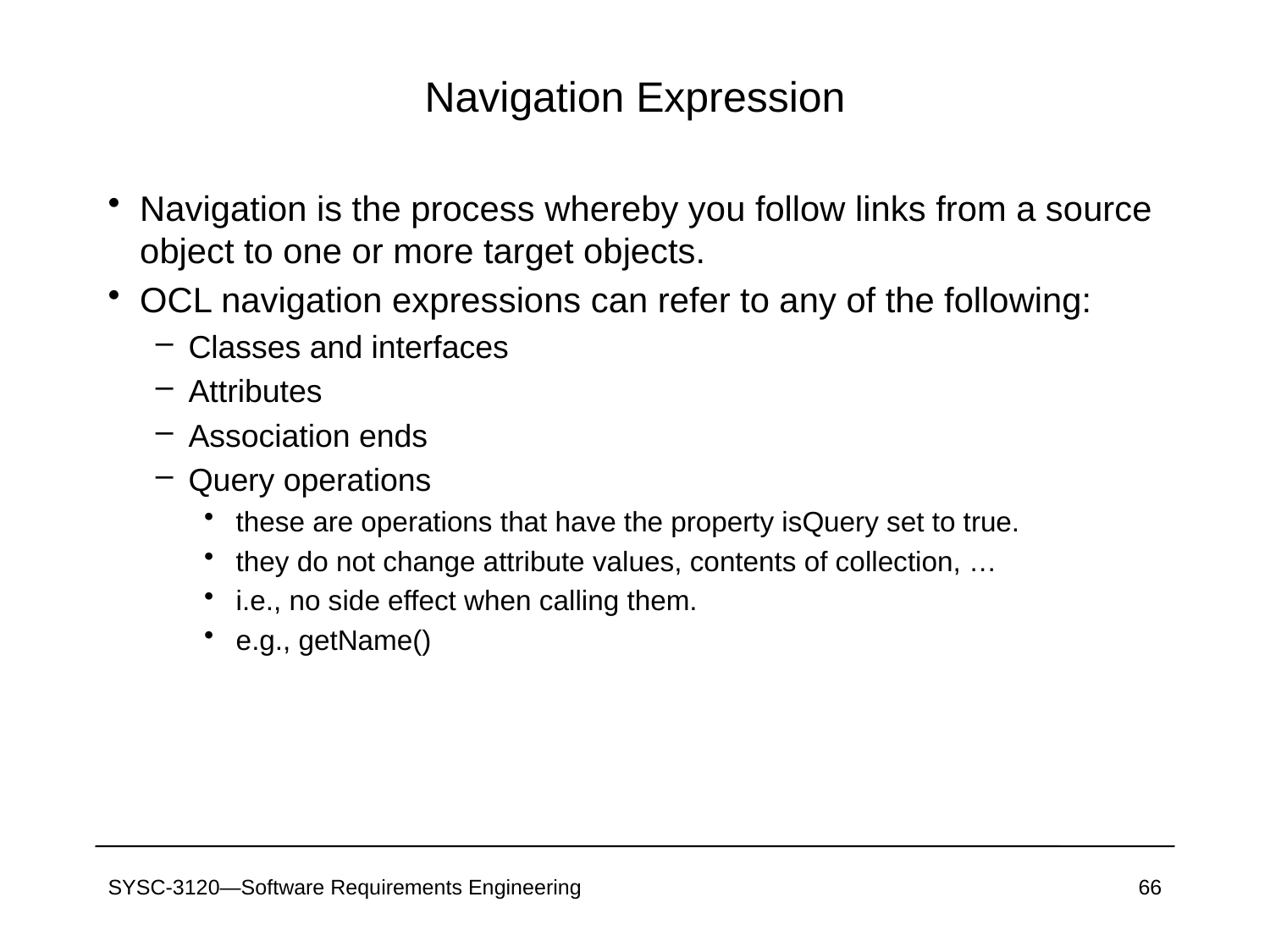

# Navigation Expression
Navigation is the process whereby you follow links from a source object to one or more target objects.
OCL navigation expressions can refer to any of the following:
Classes and interfaces
Attributes
Association ends
Query operations
these are operations that have the property isQuery set to true.
they do not change attribute values, contents of collection, …
i.e., no side effect when calling them.
e.g., getName()
SYSC-3120—Software Requirements Engineering
66